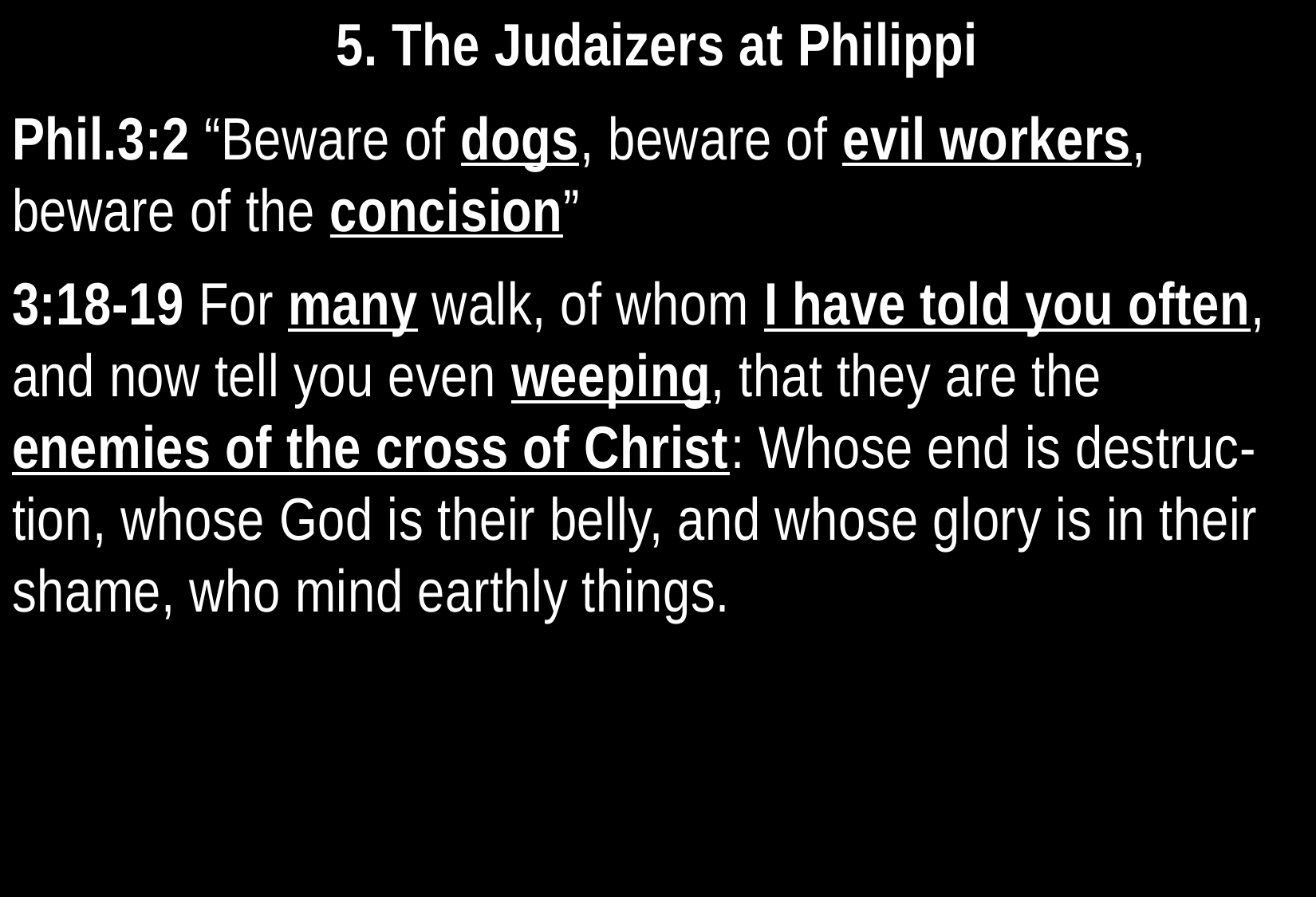

5. The Judaizers at Philippi
Phil.3:2 “Beware of dogs, beware of evil workers, beware of the concision”
3:18-19 For many walk, of whom I have told you often, and now tell you even weeping, that they are the enemies of the cross of Christ: Whose end is destruc-tion, whose God is their belly, and whose glory is in their shame, who mind earthly things.

27